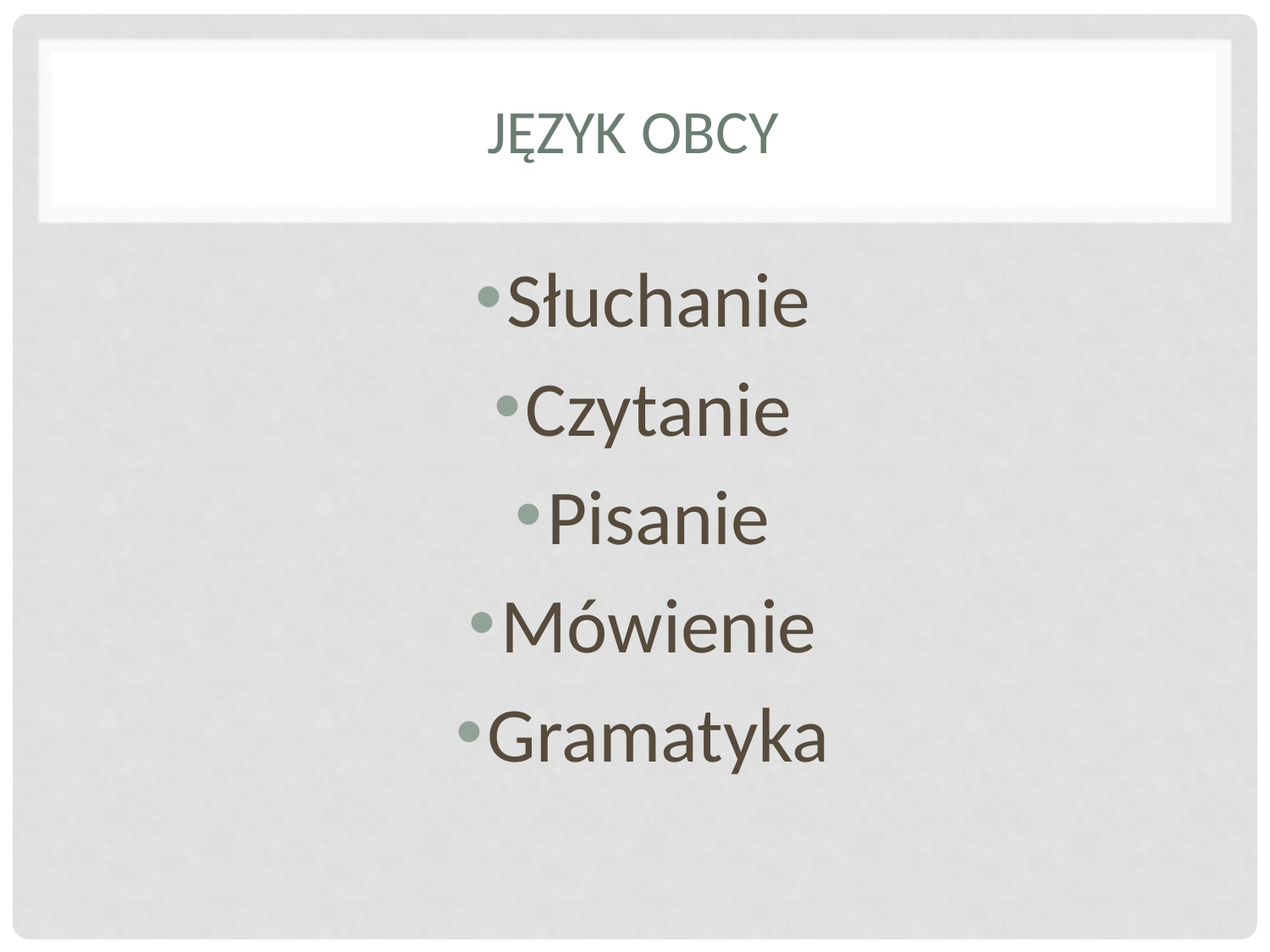

# Język obcy
Słuchanie
Czytanie
Pisanie
Mówienie
Gramatyka